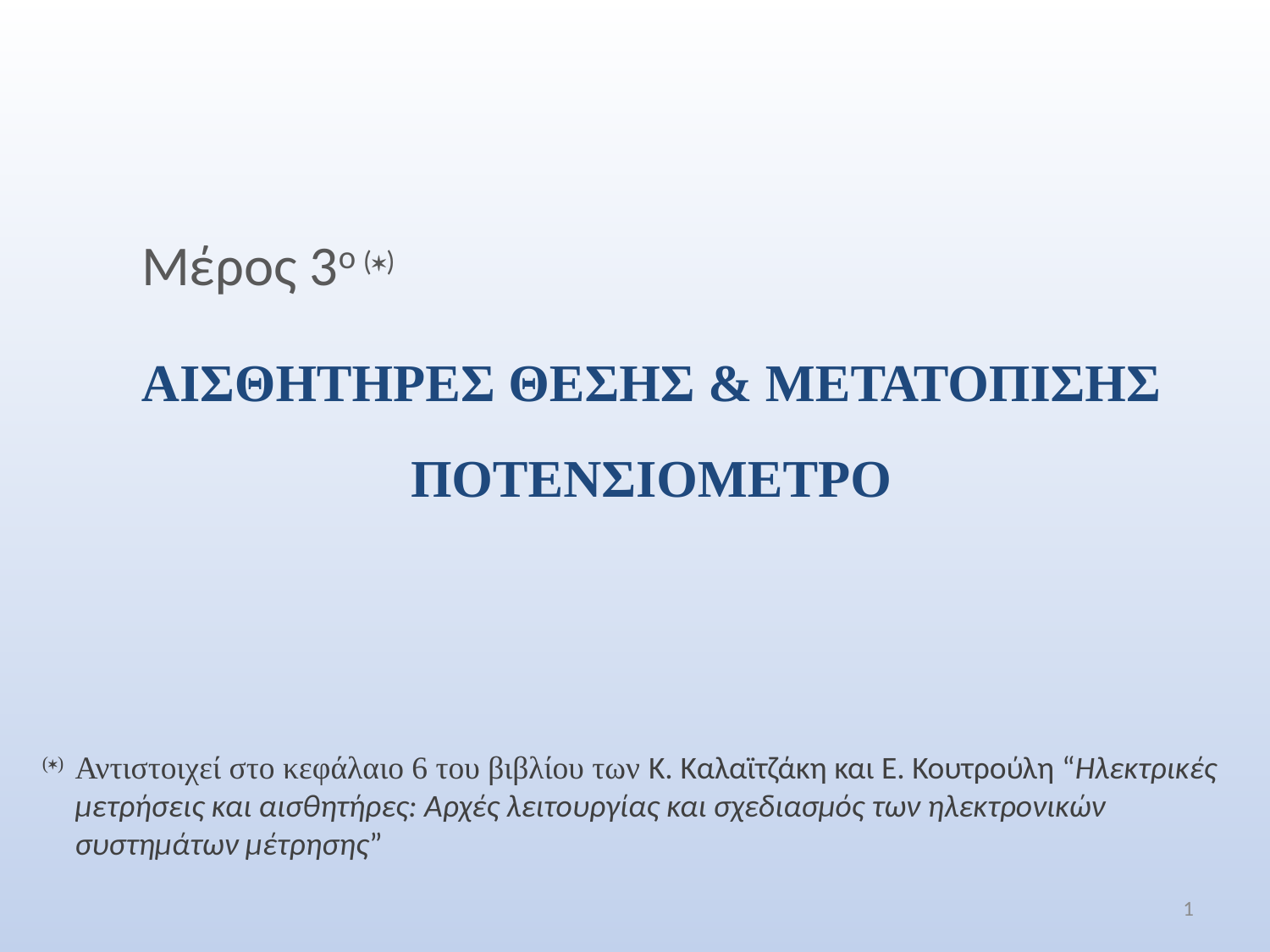

Μέρος 3ο (∗)
ΑΙΣΘΗΤΗΡΕΣ ΘΕΣΗΣ & ΜΕΤΑΤΟΠΙΣΗΣ
ΠΟΤΕΝΣΙΟΜΕΤΡΟ
(∗)	Αντιστοιχεί στο κεφάλαιο 6 του βιβλίου των Κ. Καλαϊτζάκη και Ε. Κουτρούλη “Ηλεκτρικές μετρήσεις και αισθητήρες: Αρχές λειτουργίας και σχεδιασμός των ηλεκτρονικών συστημάτων μέτρησης”
1